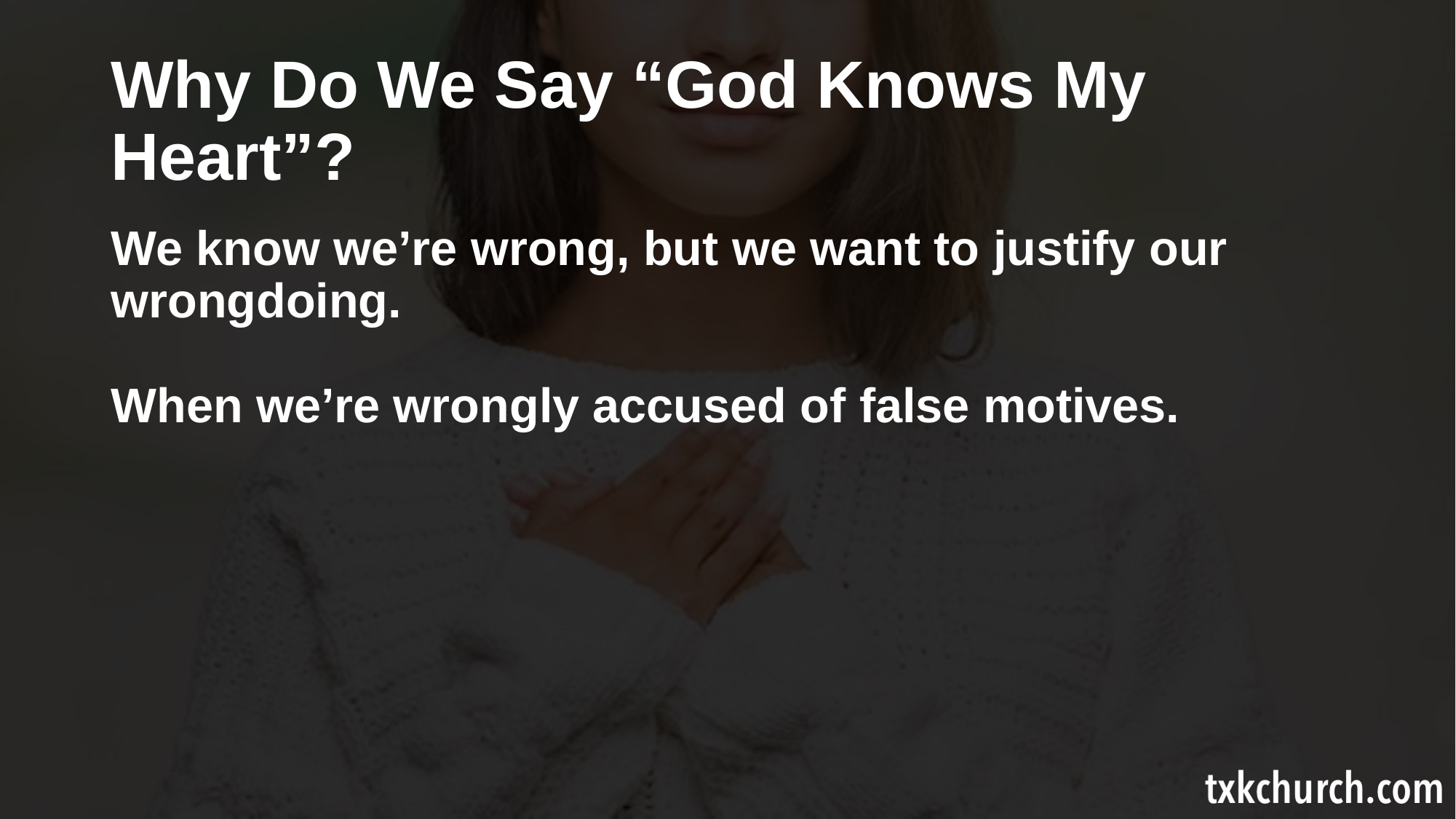

# Why Do We Say “God Knows My Heart”?
We know we’re wrong, but we want to justify our wrongdoing.

When we’re wrongly accused of false motives.